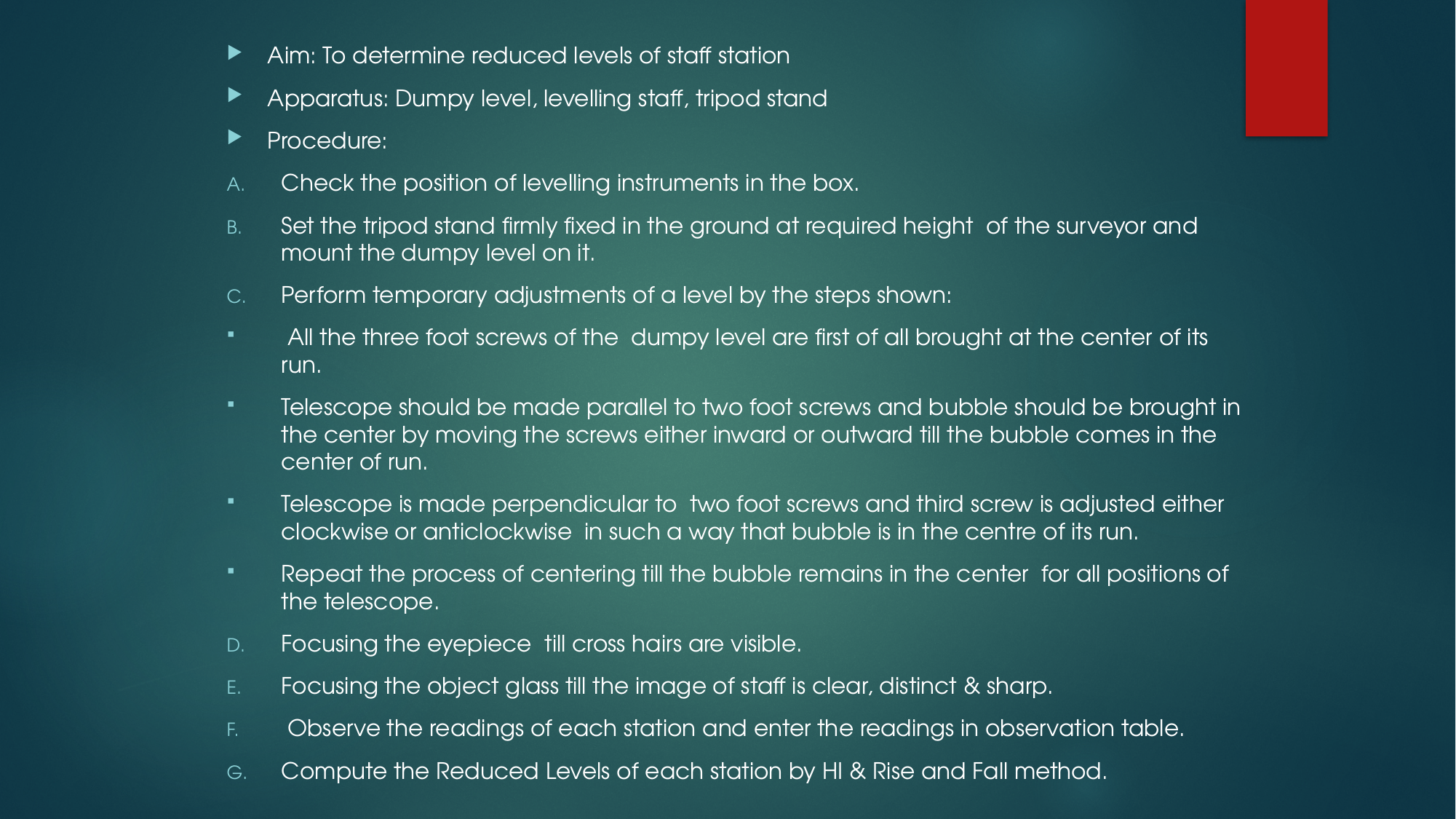

Aim: To determine reduced levels of staff station
Apparatus: Dumpy level, levelling staff, tripod stand
Procedure:
Check the position of levelling instruments in the box.
Set the tripod stand firmly fixed in the ground at required height  of the surveyor and mount the dumpy level on it.
Perform temporary adjustments of a level by the steps shown:
 All the three foot screws of the  dumpy level are first of all brought at the center of its run.
Telescope should be made parallel to two foot screws and bubble should be brought in the center by moving the screws either inward or outward till the bubble comes in the center of run.
Telescope is made perpendicular to  two foot screws and third screw is adjusted either clockwise or anticlockwise  in such a way that bubble is in the centre of its run.
Repeat the process of centering till the bubble remains in the center  for all positions of the telescope.
Focusing the eyepiece  till cross hairs are visible.
Focusing the object glass till the image of staff is clear, distinct & sharp.
 Observe the readings of each station and enter the readings in observation table.
Compute the Reduced Levels of each station by HI & Rise and Fall method.